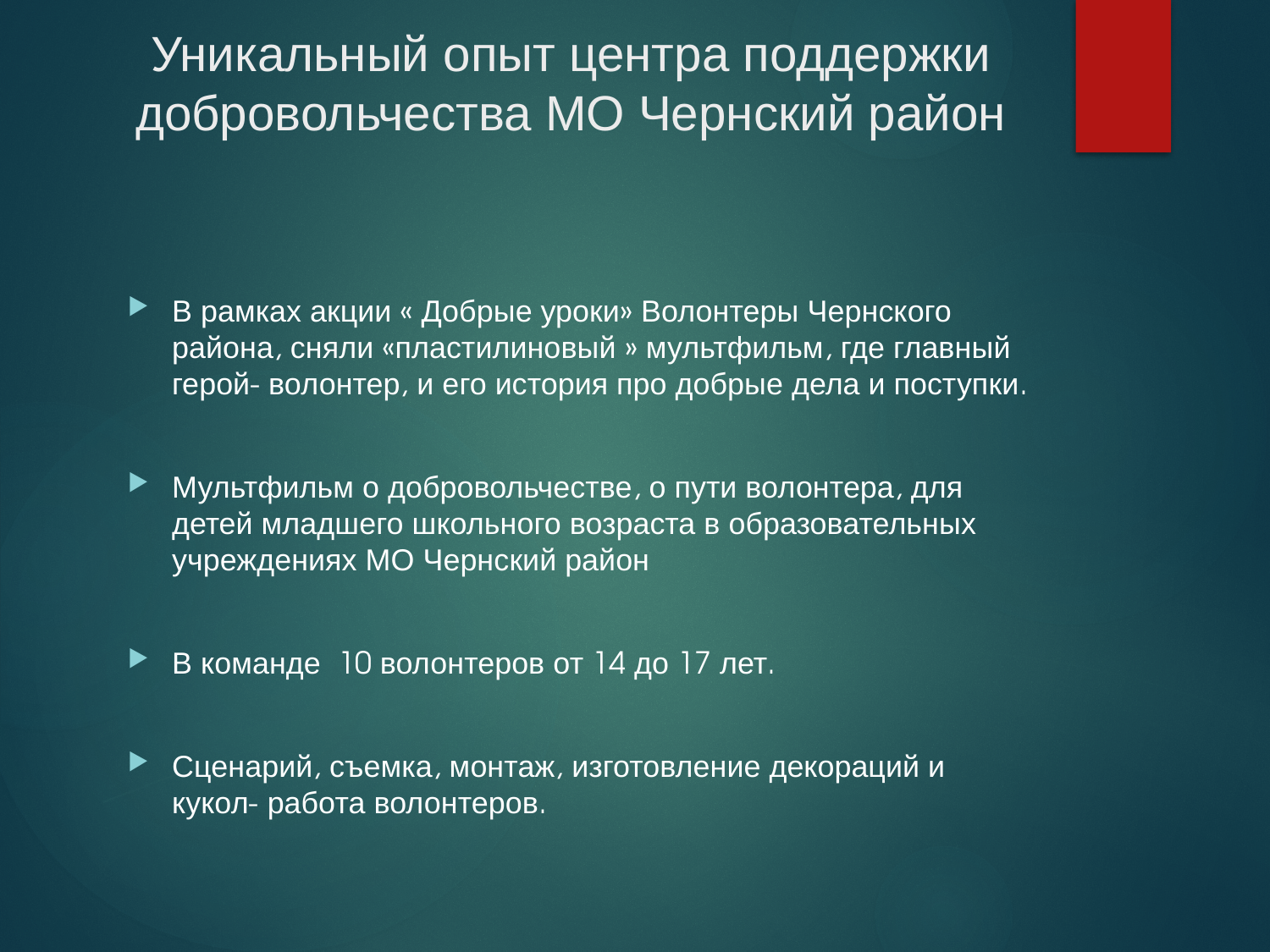

# Уникальный опыт центра поддержки добровольчества МО Чернский район
В рамках акции « Добрые уроки» Волонтеры Чернского района, сняли «пластилиновый » мультфильм, где главный герой- волонтер, и его история про добрые дела и поступки.

Мультфильм о добровольчестве, о пути волонтера, для детей младшего школьного возраста в образовательных учреждениях МО Чернский район

В команде  10 волонтеров от 14 до 17 лет.

Сценарий, съемка, монтаж, изготовление декораций и кукол- работа волонтеров.